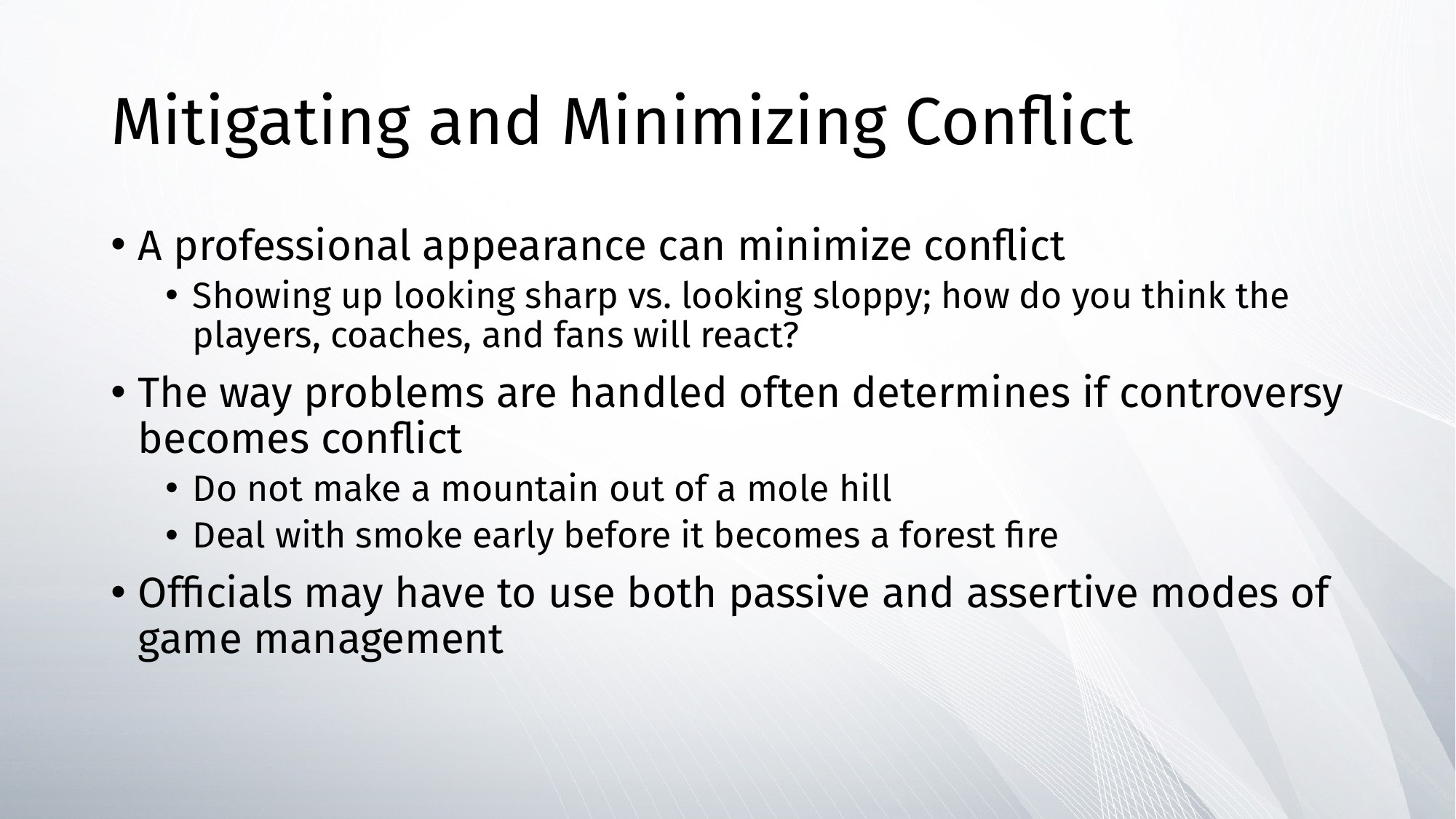

# Mitigating and Minimizing Conflict
A professional appearance can minimize conflict
Showing up looking sharp vs. looking sloppy; how do you think the players, coaches, and fans will react?
The way problems are handled often determines if controversy becomes conflict
Do not make a mountain out of a mole hill
Deal with smoke early before it becomes a forest fire
Officials may have to use both passive and assertive modes of game management